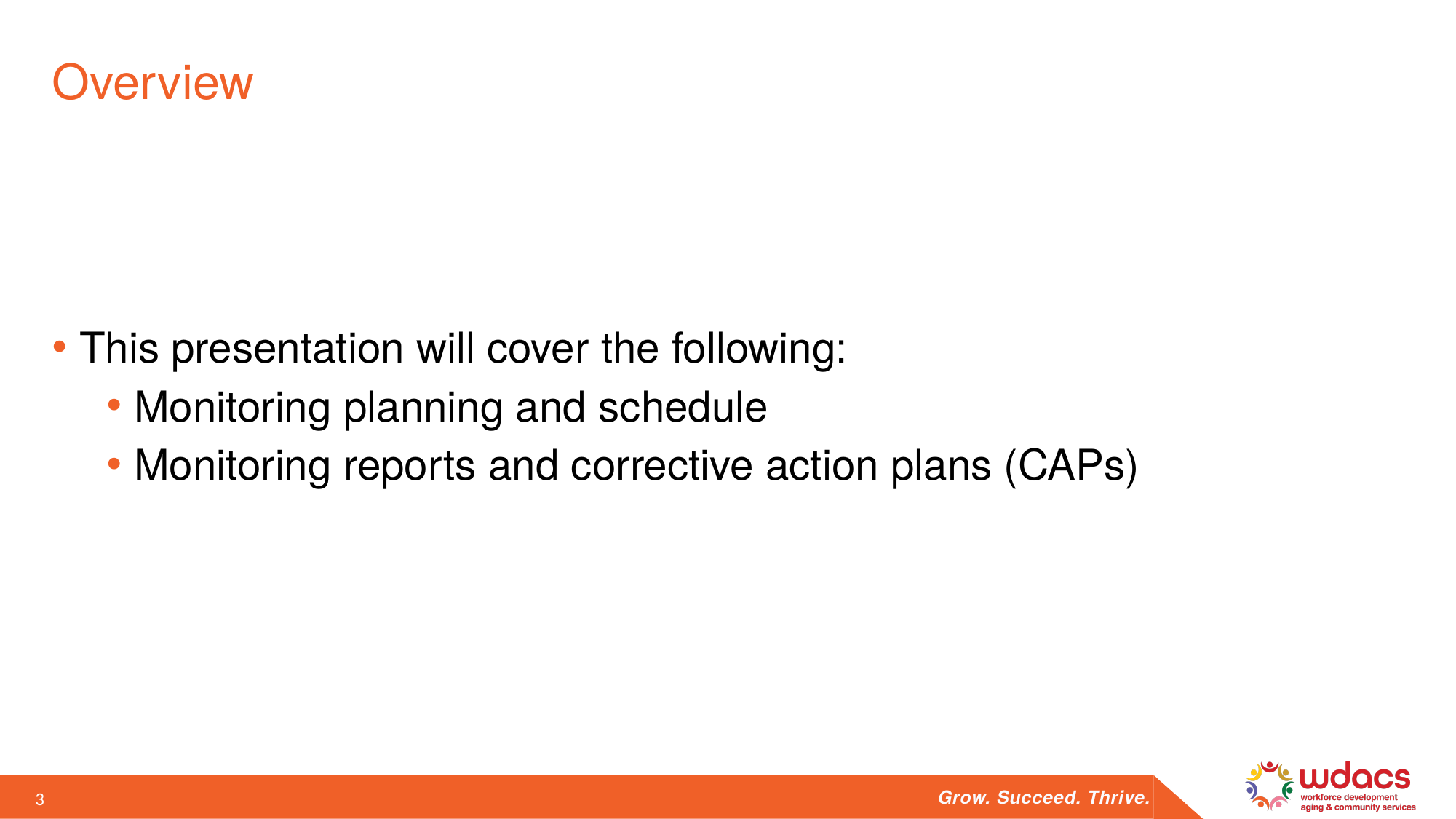

# Overview

This presentation will cover the following:
Monitoring planning and schedule
Monitoring reports and corrective action plans (CAPs)

3